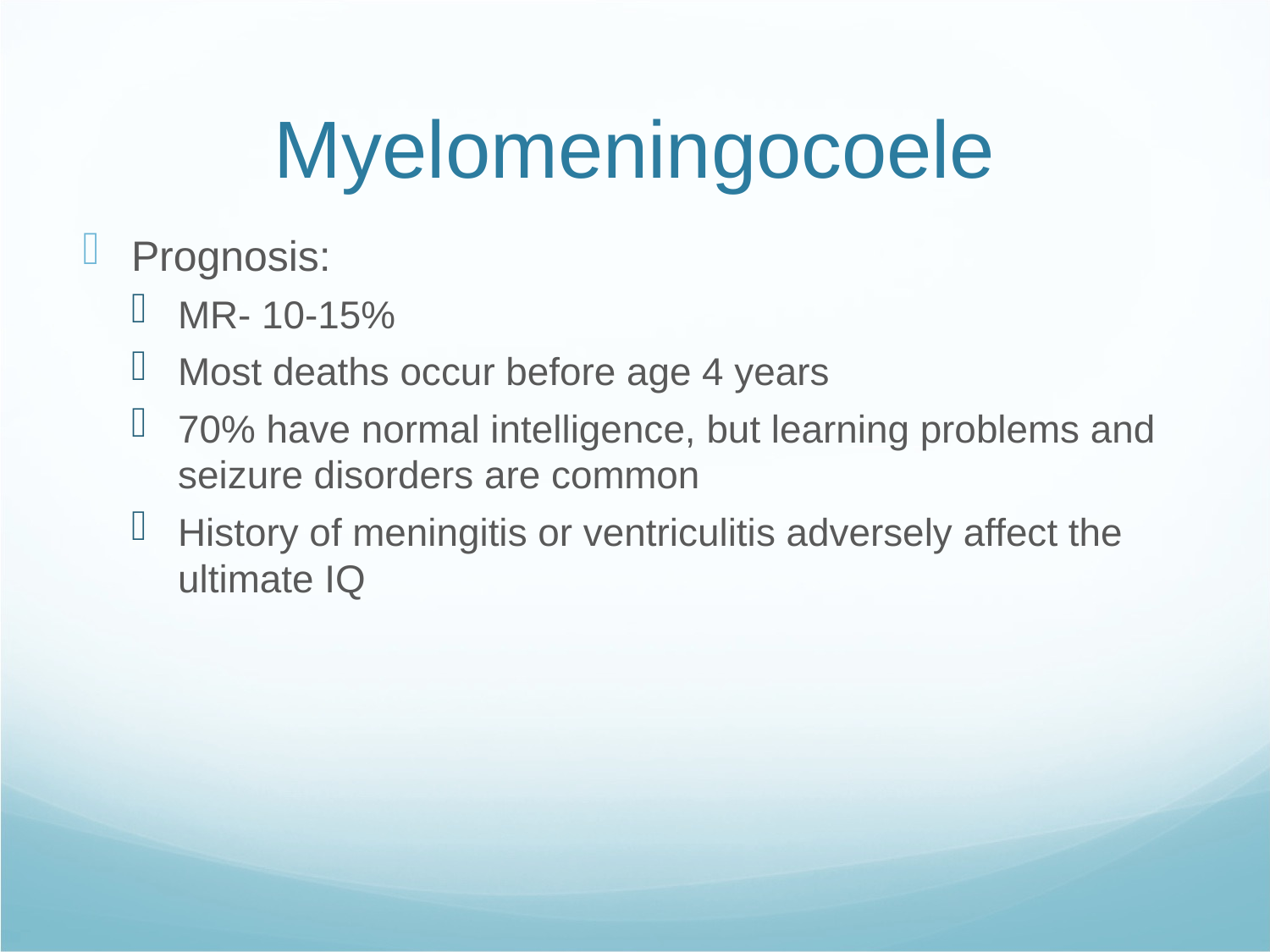

Myelomeningocoele
Prognosis:
MR- 10-15%
Most deaths occur before age 4 years
70% have normal intelligence, but learning problems and seizure disorders are common
History of meningitis or ventriculitis adversely affect the ultimate IQ